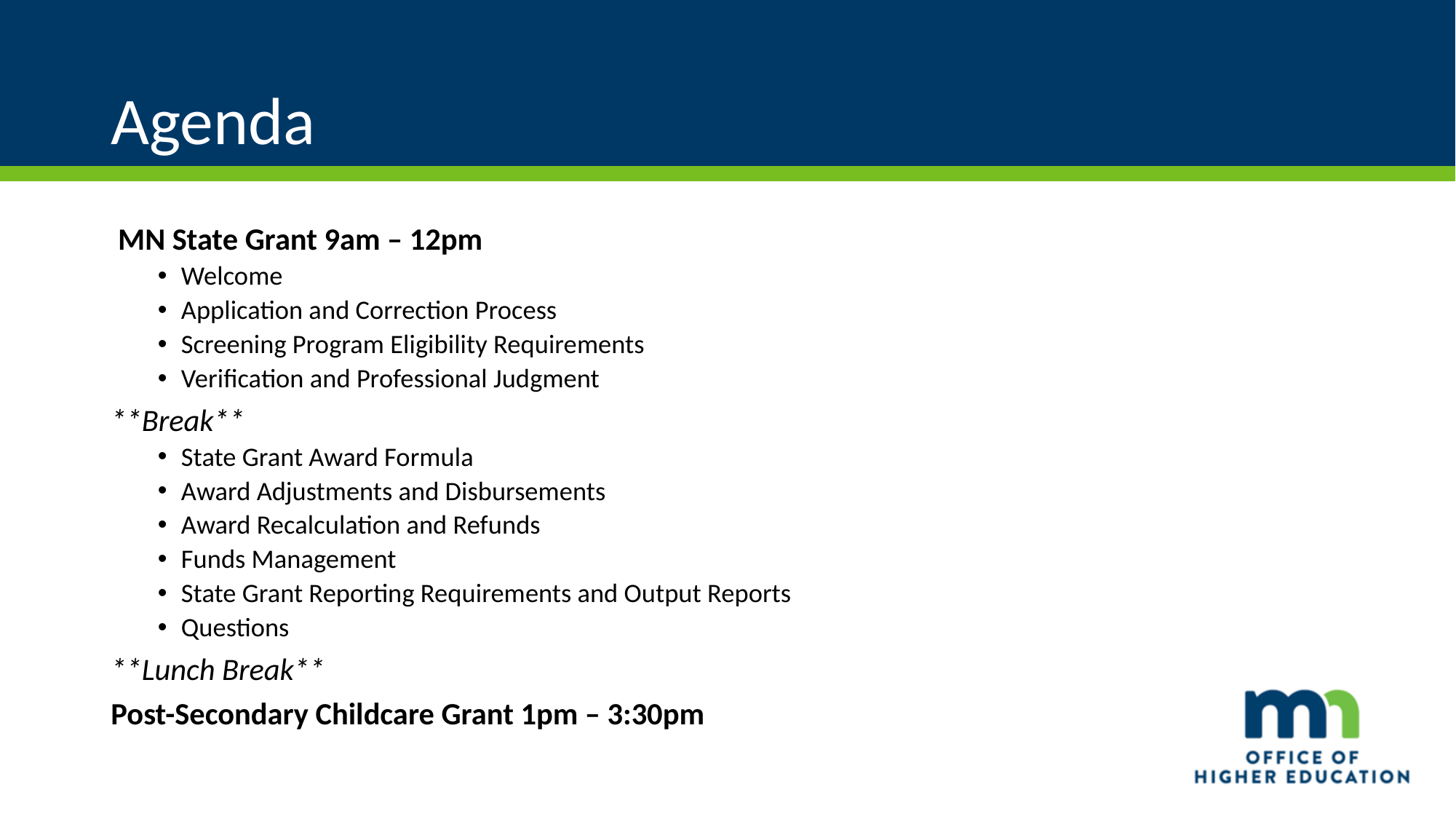

# Agenda
 MN State Grant 9am – 12pm
Welcome
Application and Correction Process
Screening Program Eligibility Requirements
Verification and Professional Judgment
**Break**
State Grant Award Formula
Award Adjustments and Disbursements
Award Recalculation and Refunds
Funds Management
State Grant Reporting Requirements and Output Reports
Questions
**Lunch Break**
Post-Secondary Childcare Grant 1pm – 3:30pm